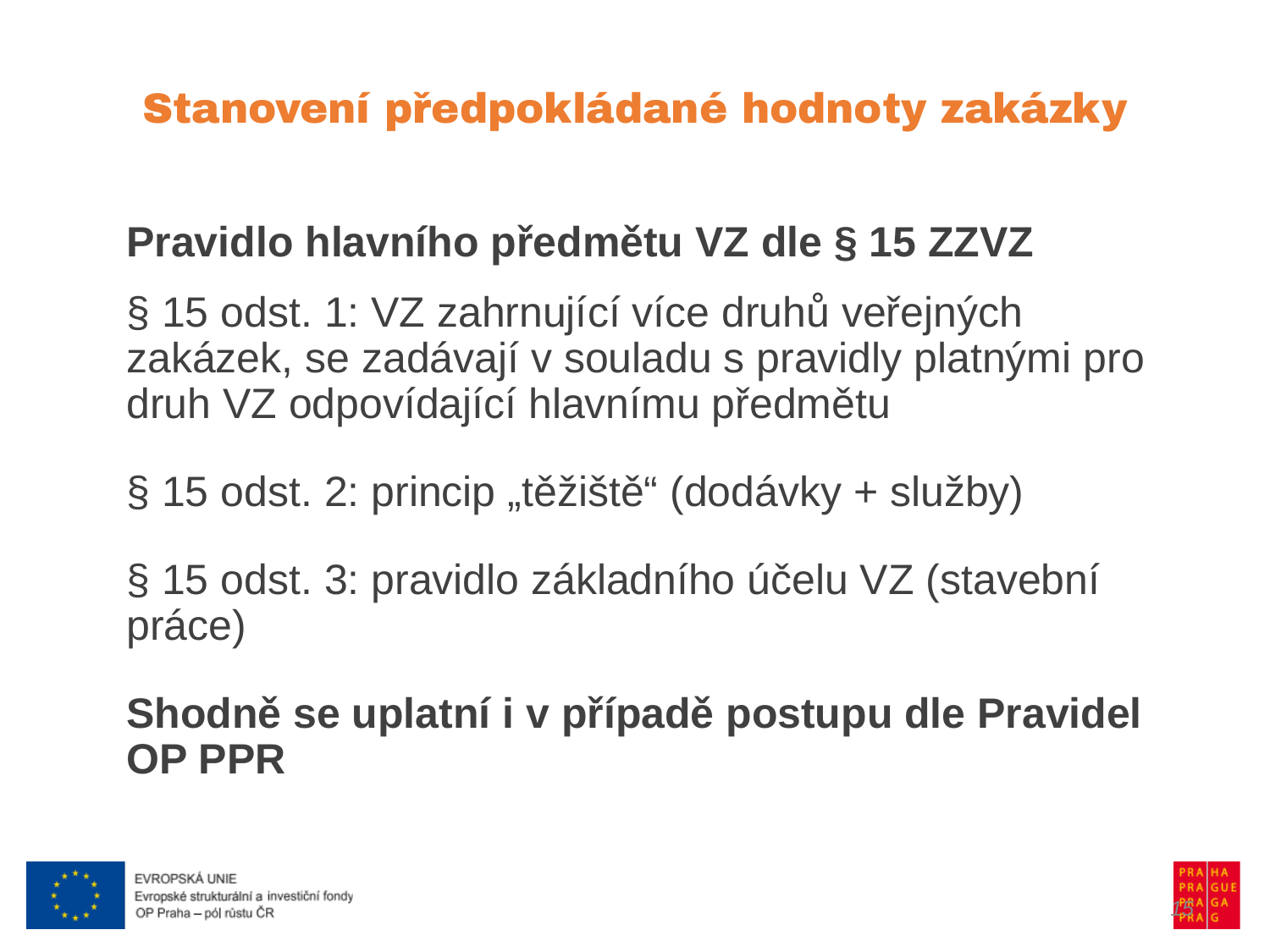

Stanovení předpokládané hodnoty zakázky

Pravidlo hlavního předmětu VZ dle § 15 ZZVZ
§ 15 odst. 1: VZ zahrnující více druhů veřejných zakázek, se zadávají v souladu s pravidly platnými pro druh VZ odpovídající hlavnímu předmětu
§ 15 odst. 2: princip „těžiště“ (dodávky + služby)
§ 15 odst. 3: pravidlo základního účelu VZ (stavební práce)
Shodně se uplatní i v případě postupu dle Pravidel OP PPR

15